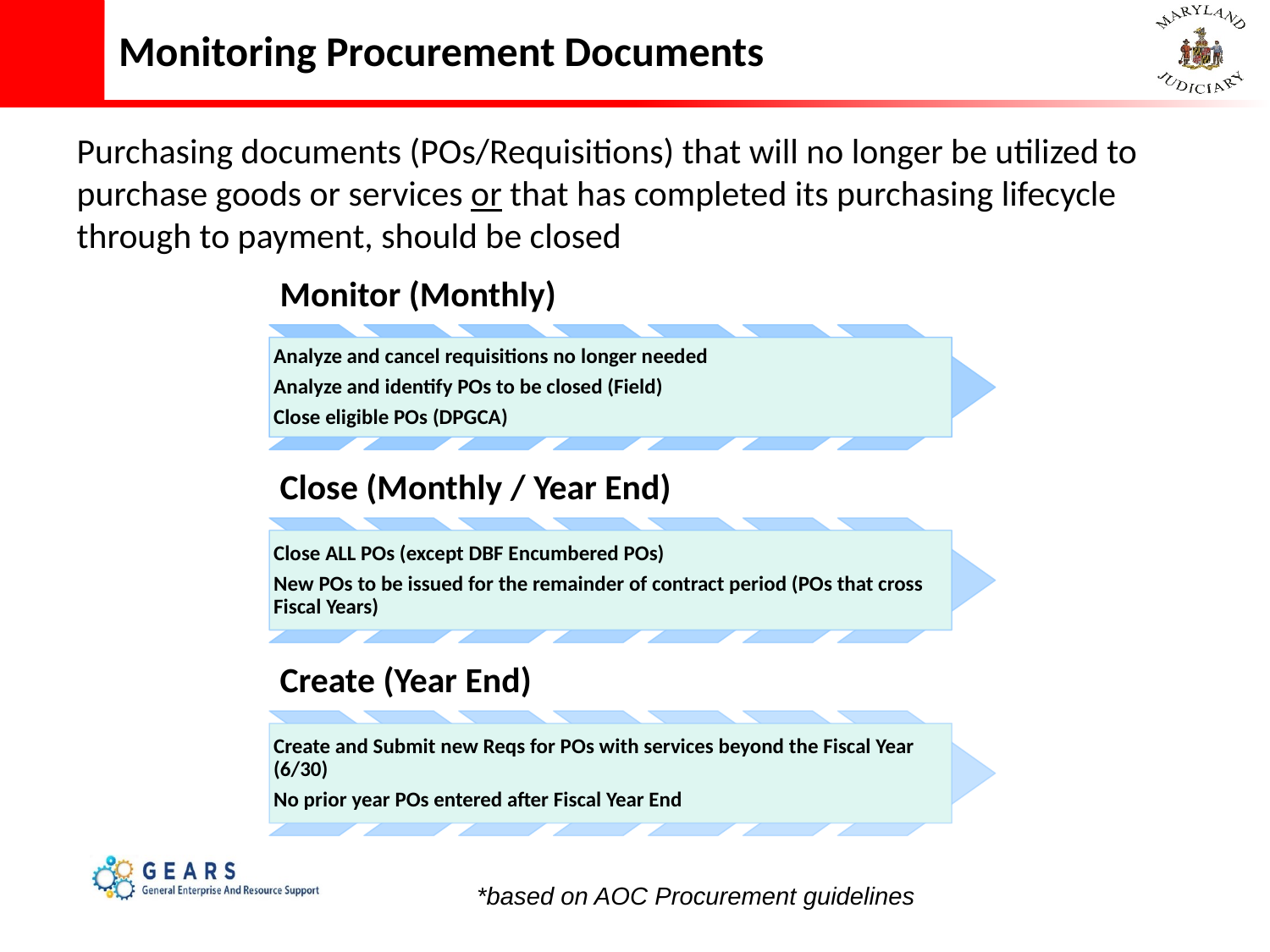

# Monitoring Procurement Documents
Purchasing documents (POs/Requisitions) that will no longer be utilized to purchase goods or services or that has completed its purchasing lifecycle through to payment, should be closed
Monitor (Monthly)
Analyze and cancel requisitions no longer needed
Analyze and identify POs to be closed (Field)
Close eligible POs (DPGCA)
Close (Monthly / Year End)
Close ALL POs (except DBF Encumbered POs)
New POs to be issued for the remainder of contract period (POs that cross Fiscal Years)
Create (Year End)
Create and Submit new Reqs for POs with services beyond the Fiscal Year (6/30)
No prior year POs entered after Fiscal Year End
*based on AOC Procurement guidelines